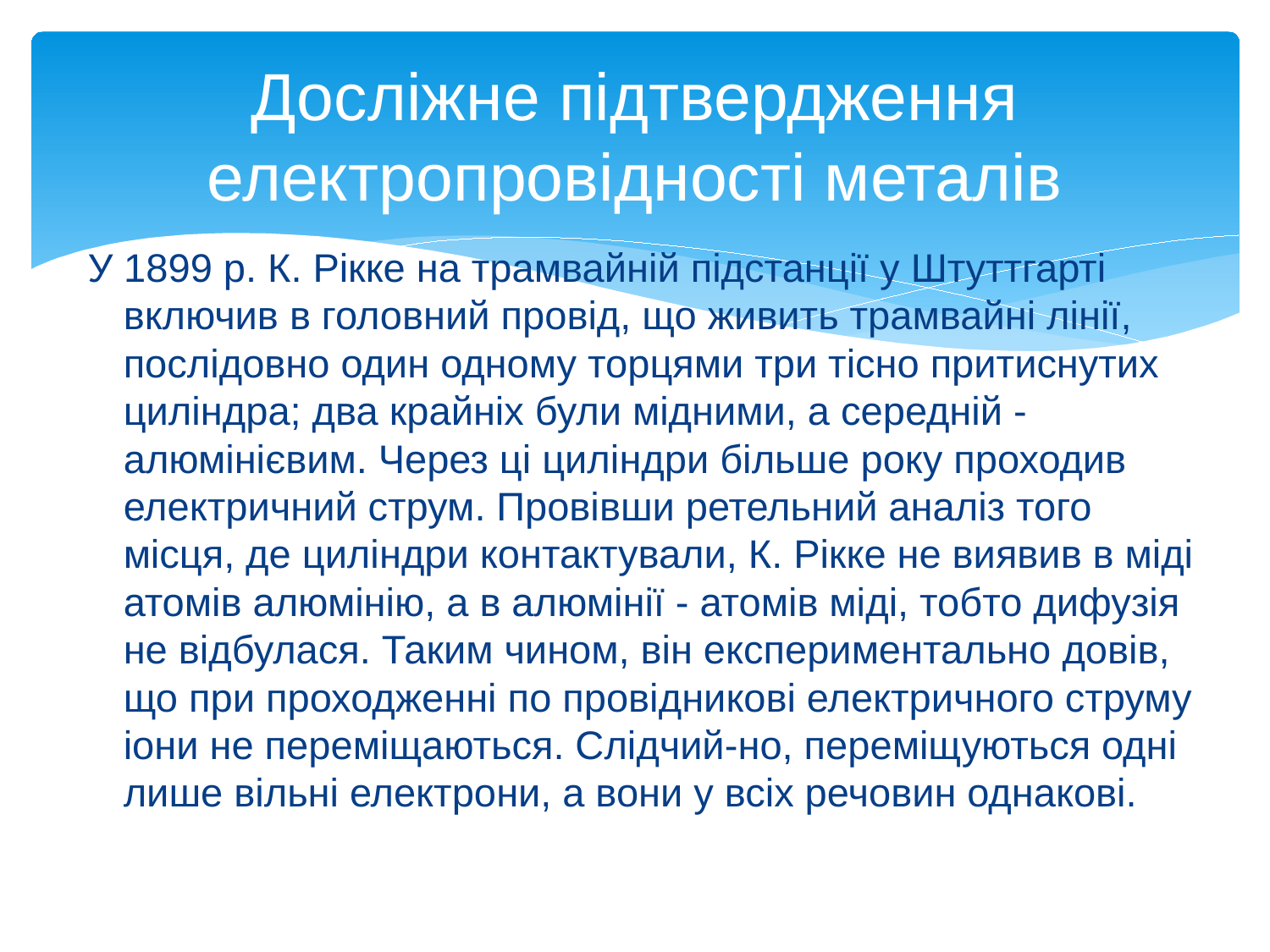

# Досліжне підтвердження електропровідності металів
У 1899 р. К. Рікке на трамвайній підстанції у Штуттгарті включив в головний провід, що живить трамвайні лінії, послідовно один одному торцями три тісно притиснутих циліндра; два крайніх були мідними, а середній - алюмінієвим. Через ці циліндри більше року проходив електричний струм. Провівши ретельний аналіз того місця, де циліндри контактували, К. Рікке не виявив в міді атомів алюмінію, а в алюмінії - атомів міді, тобто дифузія не відбулася. Таким чином, він експериментально довів, що при проходженні по провідникові електричного струму іони не переміщаються. Слідчий-но, переміщуються одні лише вільні електрони, а вони у всіх речовин однакові.